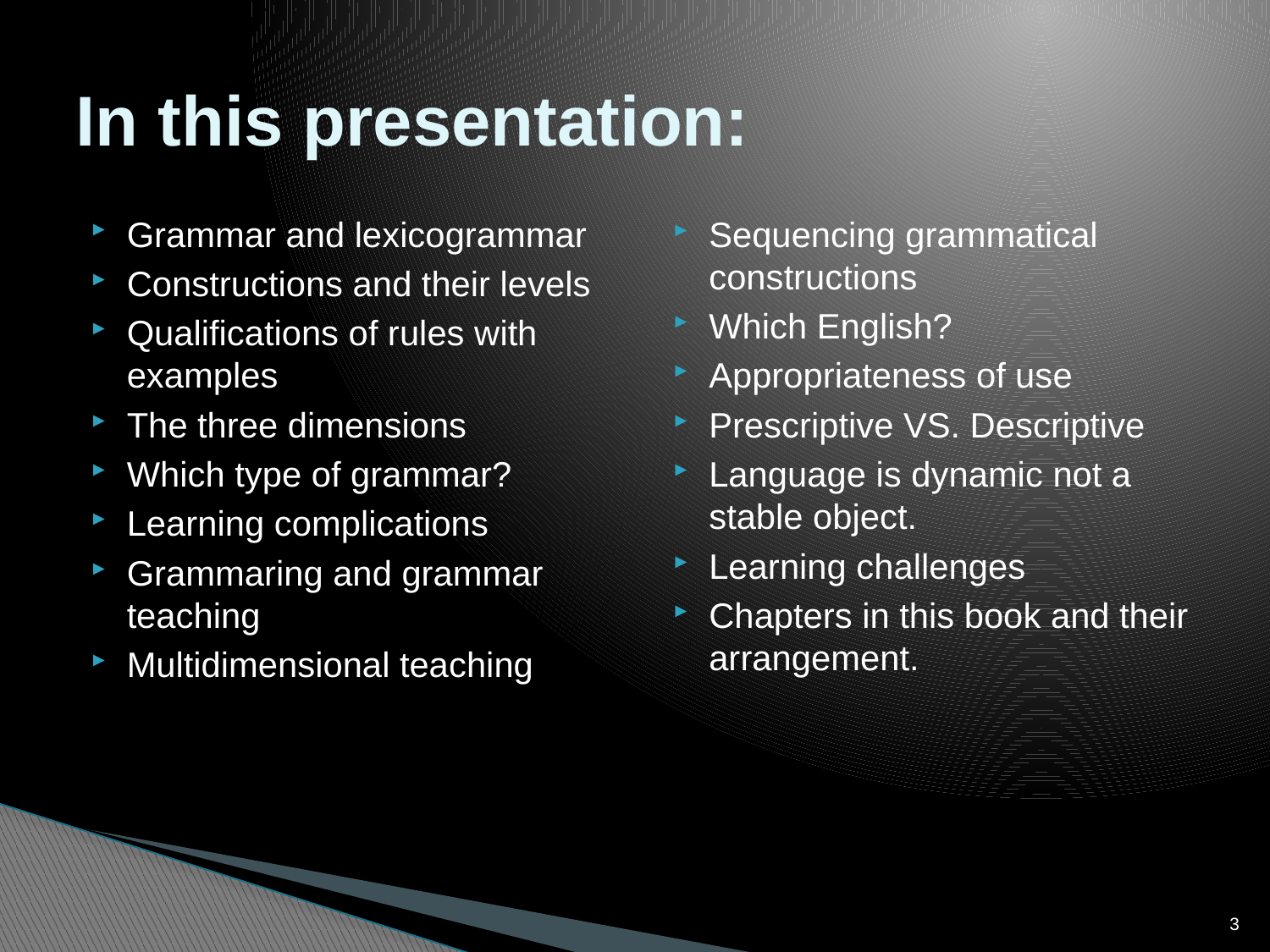

# In this presentation:
Grammar and lexicogrammar
Constructions and their levels
Qualifications of rules with examples
The three dimensions
Which type of grammar?
Learning complications
Grammaring and grammar teaching
Multidimensional teaching
Sequencing grammatical constructions
Which English?
Appropriateness of use
Prescriptive VS. Descriptive
Language is dynamic not a stable object.
Learning challenges
Chapters in this book and their arrangement.
3